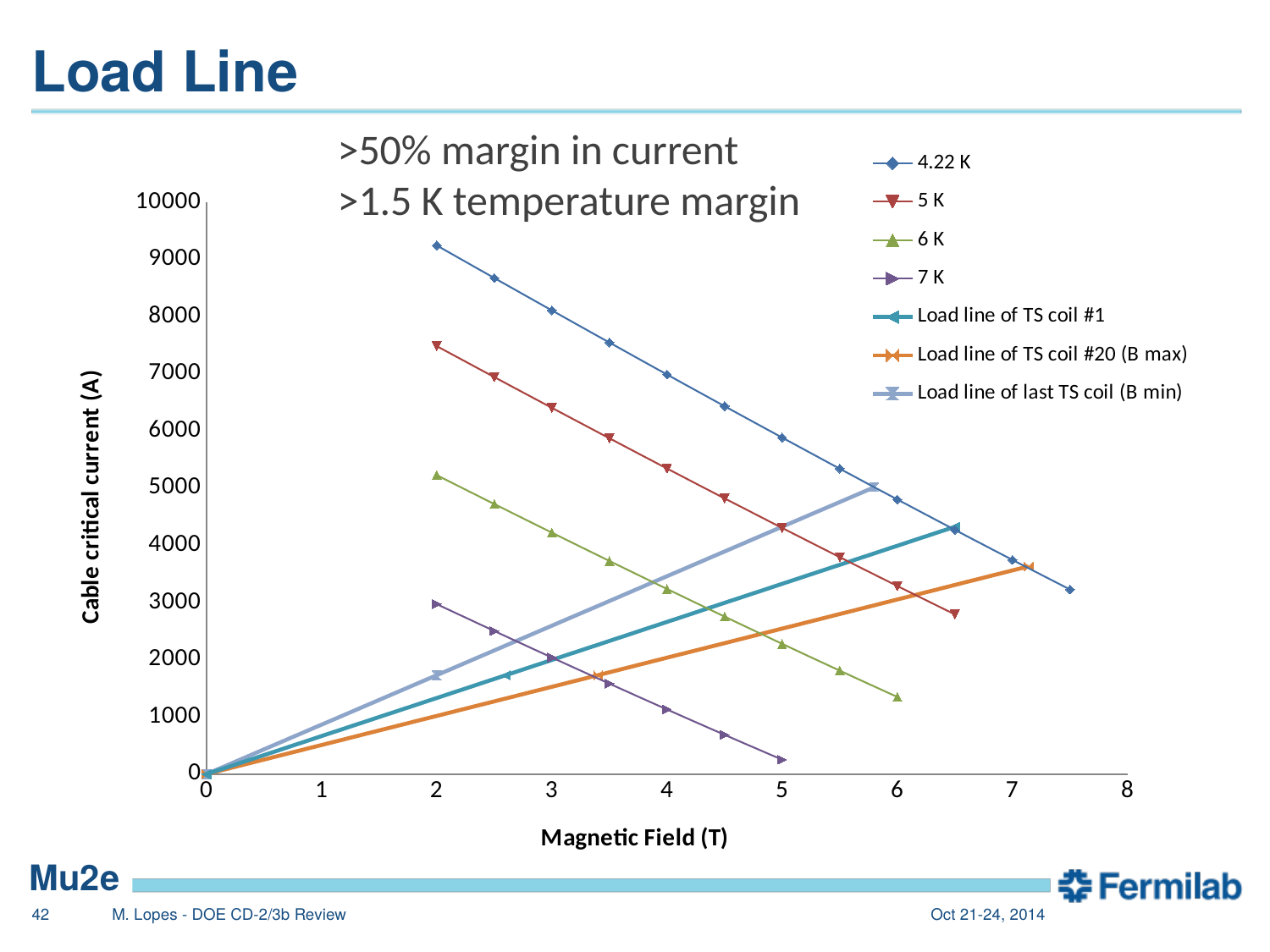

# Load Line

### Chart

| Category |  |  |  |  |  |  |  |
|---|---|---|---|---|---|---|---|
>50% margin in current
>1.5 K temperature margin
42
M. Lopes - DOE CD-2/3b Review
Oct 21-24, 2014